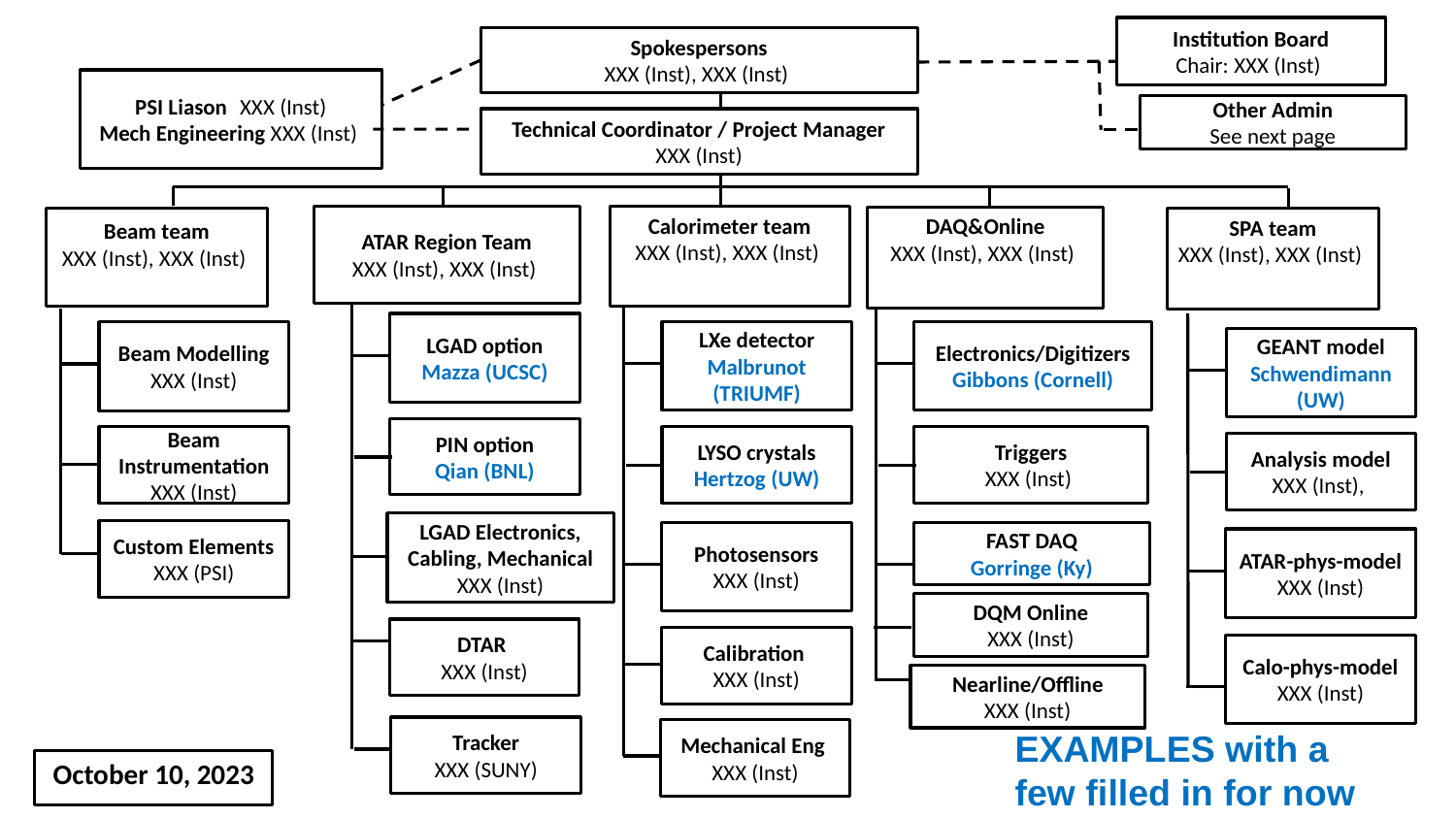

Institution Board
Chair: XXX (Inst)

Spokespersons
XXX (Inst), XXX (Inst)
PSI Liason  XXX (Inst)
Mech Engineering XXX (Inst)

Other Admin
See next page

Technical Coordinator / Project Manager
XXX (Inst)
ATAR Region Team
XXX (Inst), XXX (Inst)
Calorimeter team
XXX (Inst), XXX (Inst)

DAQ&Online
XXX (Inst), XXX (Inst)
Beam team
XXX (Inst), XXX (Inst)

SPA team
XXX (Inst), XXX (Inst)
LGAD option
Mazza (UCSC)
LXe detector
Malbrunot (TRIUMF)
Electronics/Digitizers
Gibbons (Cornell)
Beam Modelling
XXX (Inst)
GEANT model
Schwendimann (UW)
PIN option
Qian (BNL)
LYSO crystals
Hertzog (UW)
Triggers
XXX (Inst)
Beam Instrumentation
XXX (Inst)
Analysis model
XXX (Inst),
LGAD Electronics,
Cabling, Mechanical
XXX (Inst)
Custom Elements
XXX (PSI)
Photosensors
XXX (Inst)
FAST DAQ
Gorringe (Ky)
ATAR-phys-model
XXX (Inst)
DQM Online
XXX (Inst)
DTAR
XXX (Inst)
Calibration
XXX (Inst)
Calo-phys-model
XXX (Inst)
Nearline/Offline
XXX (Inst)
Tracker
XXX (SUNY)
EXAMPLES with a few filled in for now
Mechanical Eng
XXX (Inst)
October 10, 2023